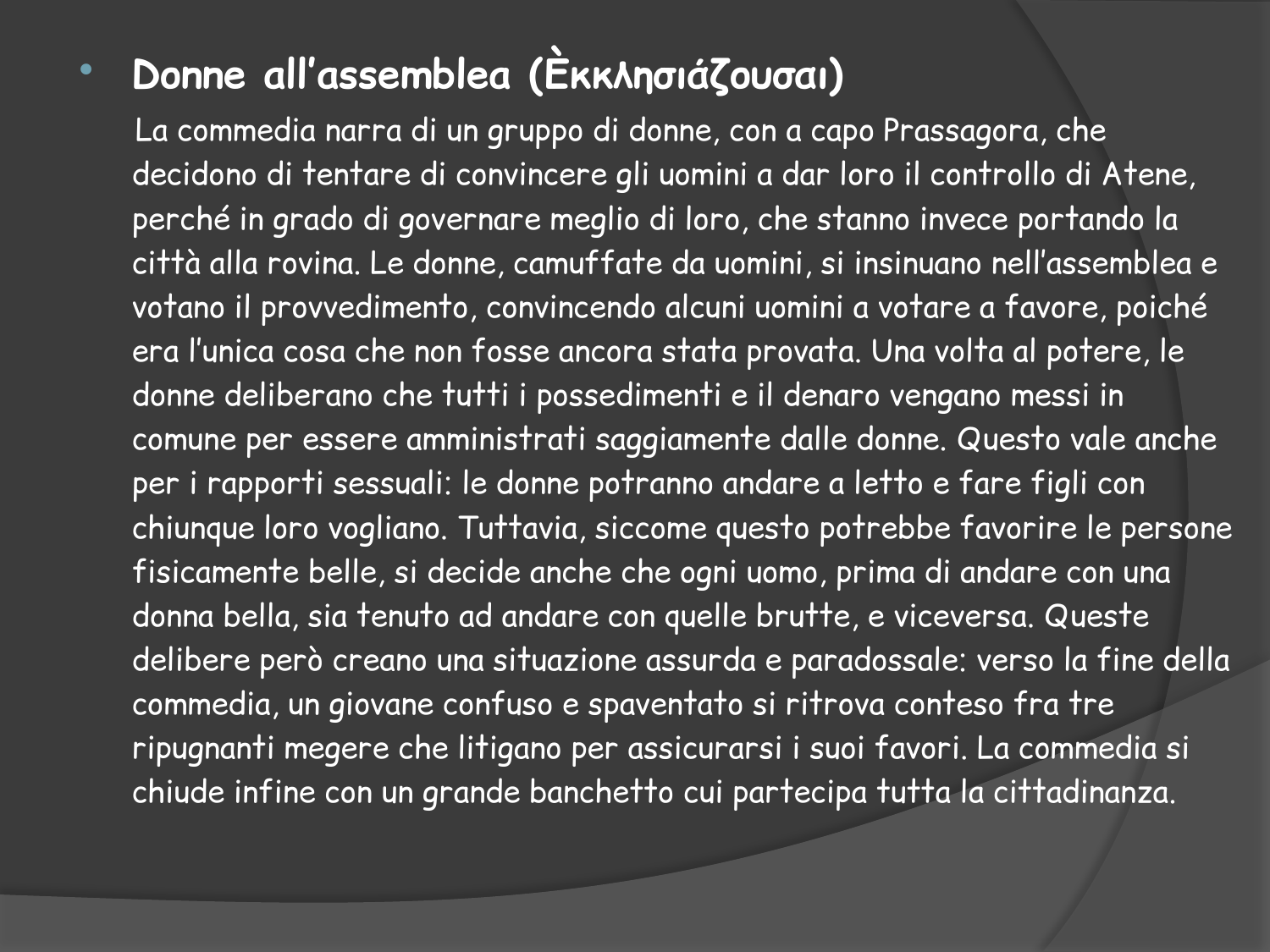

Donne all’assemblea (Ὲκκλησιάζουσαι)
      La commedia narra di un gruppo di donne, con a capo Prassagora, che decidono di tentare di convincere gli uomini a dar loro il controllo di Atene, perché in grado di governare meglio di loro, che stanno invece portando la città alla rovina. Le donne, camuffate da uomini, si insinuano nell’assemblea e votano il provvedimento, convincendo alcuni uomini a votare a favore, poiché era l’unica cosa che non fosse ancora stata provata. Una volta al potere, le donne deliberano che tutti i possedimenti e il denaro vengano messi in comune per essere amministrati saggiamente dalle donne. Questo vale anche per i rapporti sessuali: le donne potranno andare a letto e fare figli con chiunque loro vogliano. Tuttavia, siccome questo potrebbe favorire le persone fisicamente belle, si decide anche che ogni uomo, prima di andare con una donna bella, sia tenuto ad andare con quelle brutte, e viceversa. Queste delibere però creano una situazione assurda e paradossale: verso la fine della commedia, un giovane confuso e spaventato si ritrova conteso fra tre ripugnanti megere che litigano per assicurarsi i suoi favori. La commedia si chiude infine con un grande banchetto cui partecipa tutta la cittadinanza.